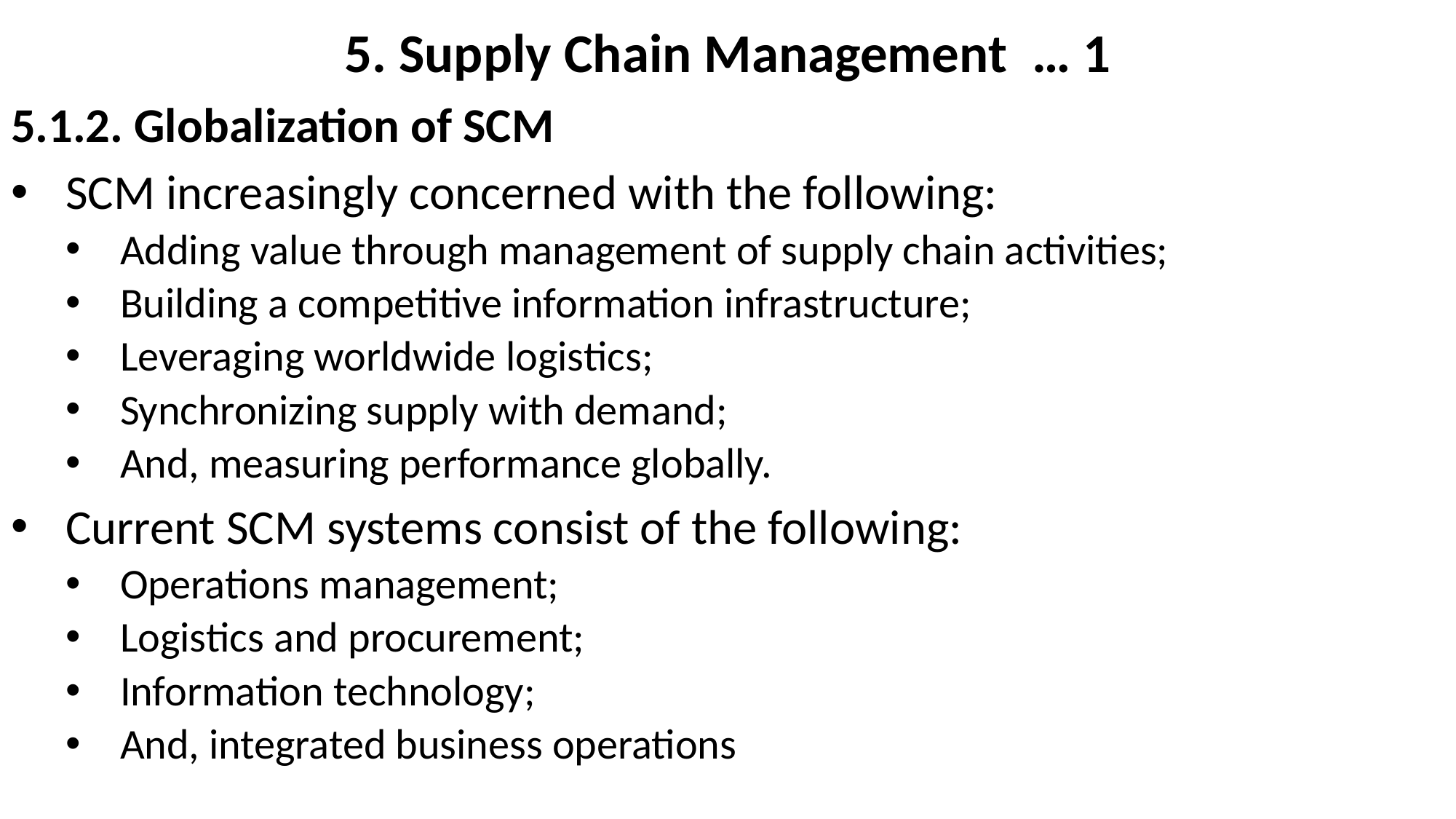

# 5. Supply Chain Management  … 1
5.1.2. Globalization of SCM
SCM increasingly concerned with the following:
Adding value through management of supply chain activities;
Building a competitive information infrastructure;
Leveraging worldwide logistics;
Synchronizing supply with demand;
And, measuring performance globally.
Current SCM systems consist of the following:
Operations management;
Logistics and procurement;
Information technology;
And, integrated business operations